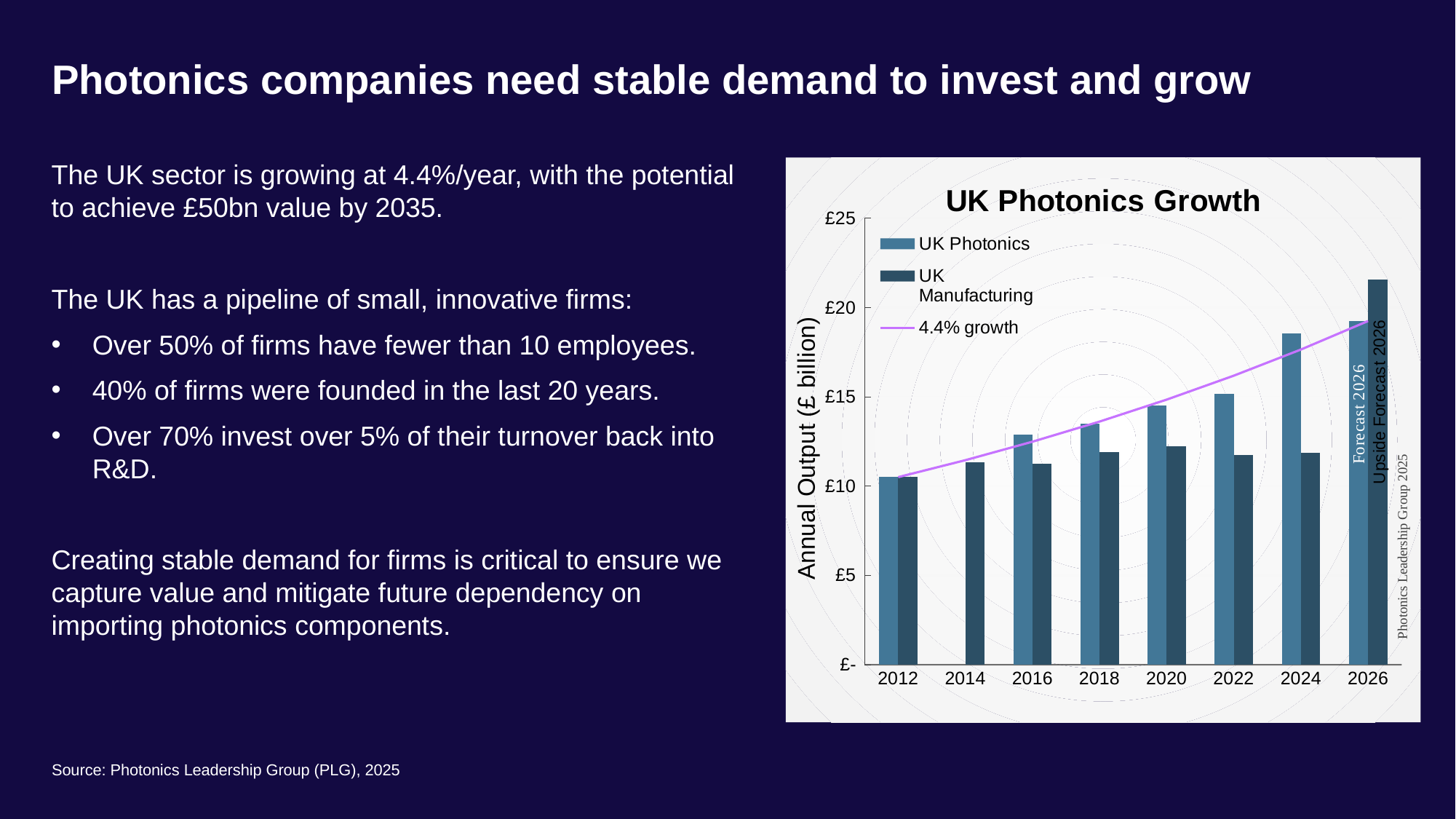

# Photonics companies need stable demand to invest and grow
The UK sector is growing at 4.4%/year, with the potential to achieve £50bn value by 2035.

The UK has a pipeline of small, innovative firms:
Over 50% of firms have fewer than 10 employees.
40% of firms were founded in the last 20 years.
Over 70% invest over 5% of their turnover back into R&D.

Creating stable demand for firms is critical to ensure we capture value and mitigate future dependency on importing photonics components.

### Chart: UK Photonics Growth

| Category | UK Photonics | UK Manufacturing | 4.4% growth |
|---|---|---|---|
| 2012 | 10.5 | 10.5 | 10.5 |
| 2014 | None | 11.324060999999999 | 11.449200000000001 |
| 2016 | 12.9 | 11.232517290875998 | 12.48420768 |
| 2018 | 13.5 | 11.914960111400461 | 13.612780054272001 |
| 2020 | 14.5 | 12.225797590786678 | 14.84337537117819 |
| 2022 | 15.182346346 | 11.751289934693064 | 16.1852165047327 |
| 2024 | 18.541448102515034 | 11.868802834039995 | 17.648360076760536 |
| 2026 | 19.24377182769969 | 21.576689892490805 | 19.24377182769969 |
Source: Photonics Leadership Group (PLG), 2025
5